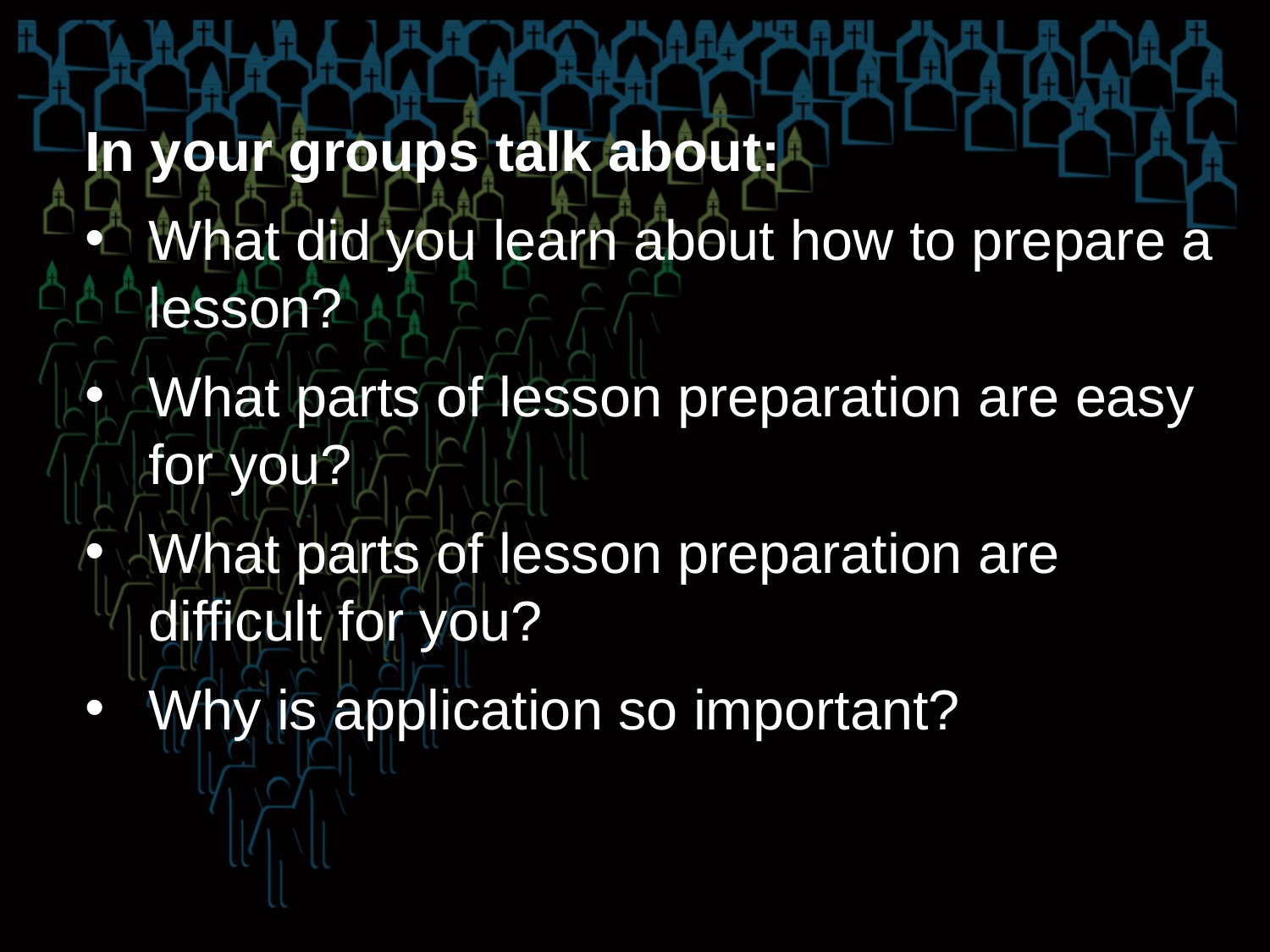

In your groups talk about:
What did you learn about how to prepare a lesson?
What parts of lesson preparation are easy for you?
What parts of lesson preparation are difficult for you?
Why is application so important?